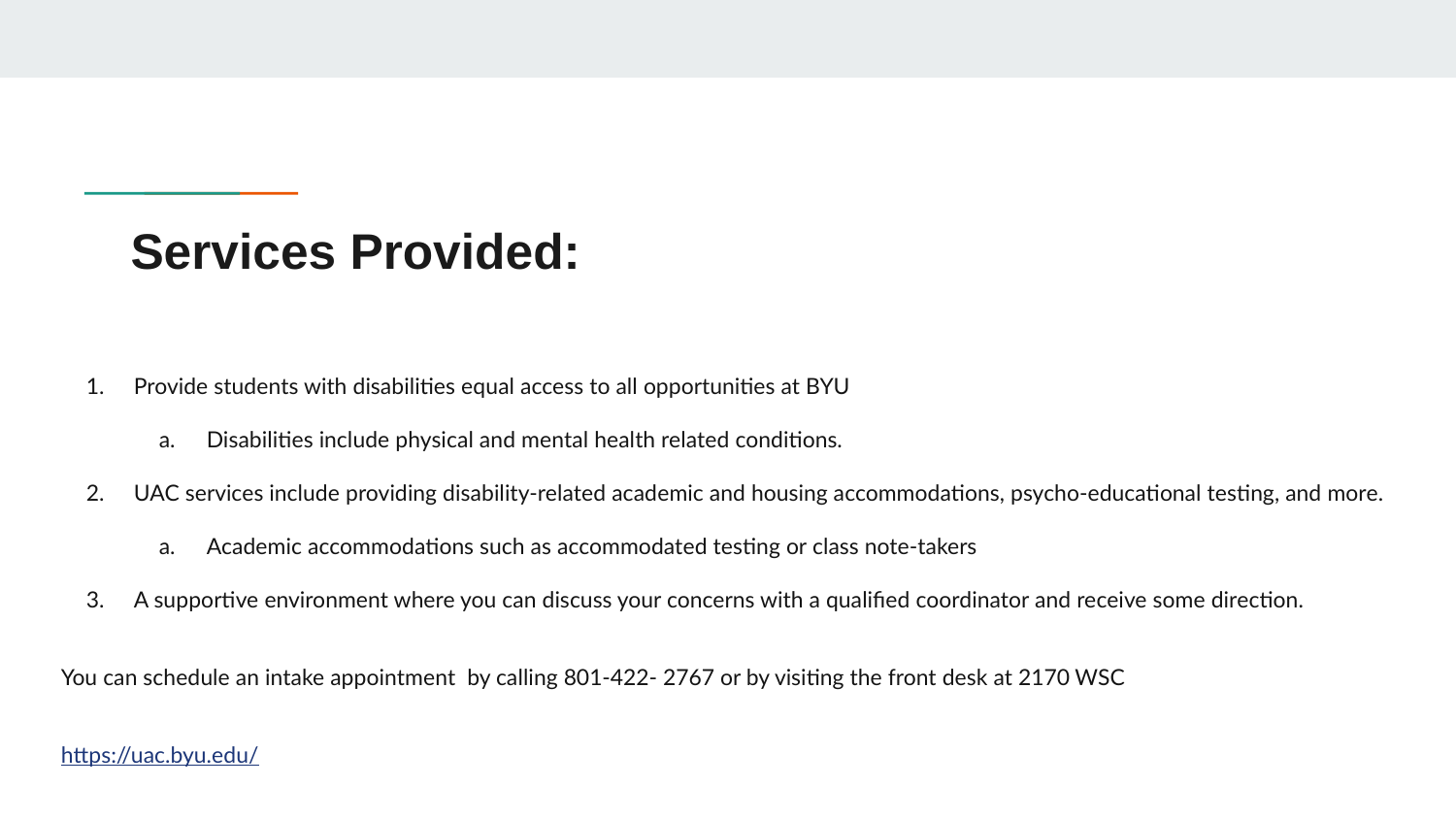

# Services Provided:
Provide students with disabilities equal access to all opportunities at BYU
Disabilities include physical and mental health related conditions.
UAC services include providing disability-related academic and housing accommodations, psycho-educational testing, and more.
Academic accommodations such as accommodated testing or class note-takers
A supportive environment where you can discuss your concerns with a qualified coordinator and receive some direction.
You can schedule an intake appointment  by calling 801-422- 2767 or by visiting the front desk at 2170 WSC
https://uac.byu.edu/